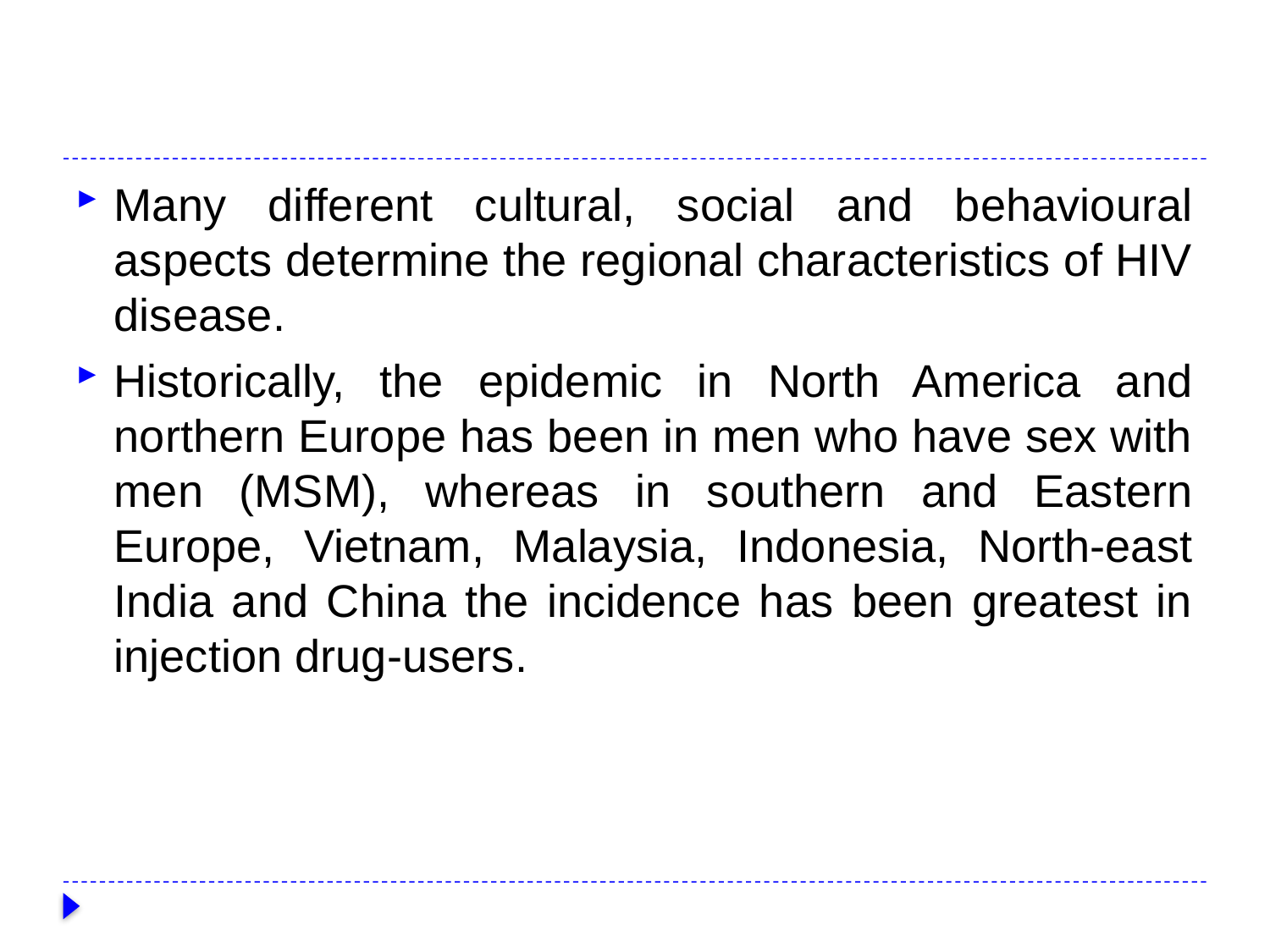

#
Many different cultural, social and behavioural aspects determine the regional characteristics of HIV disease.
Historically, the epidemic in North America and northern Europe has been in men who have sex with men (MSM), whereas in southern and Eastern Europe, Vietnam, Malaysia, Indonesia, North-east India and China the incidence has been greatest in injection drug-users.